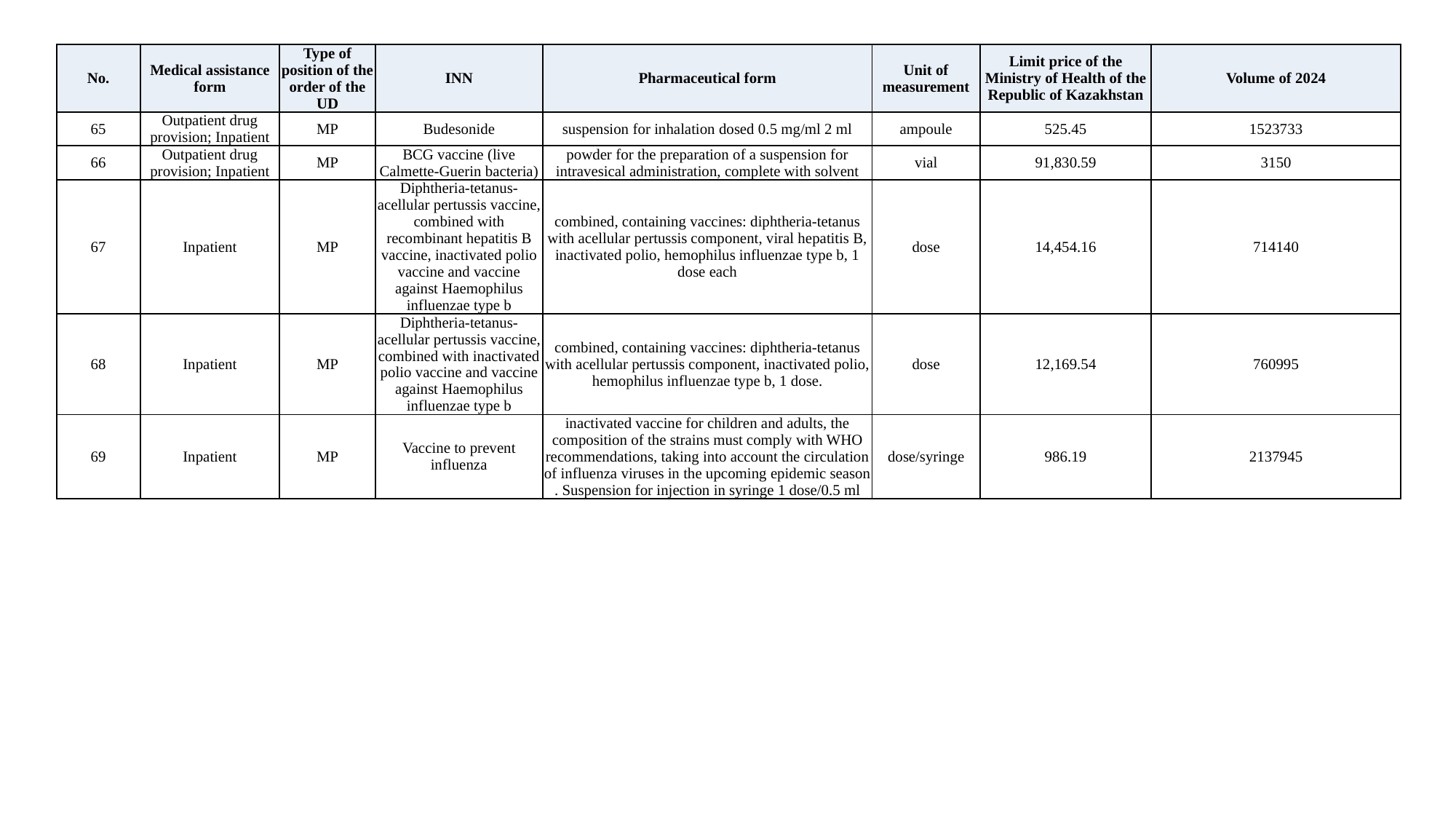

| No. | Medical assistance form | Type of position of the order of the UD | INN | Pharmaceutical form | Unit of measurement | Limit price of the Ministry of Health of the Republic of Kazakhstan | Volume of 2024 |
| --- | --- | --- | --- | --- | --- | --- | --- |
| 65 | Outpatient drug provision; Inpatient | MP | Budesonide | suspension for inhalation dosed 0.5 mg/ml 2 ml | ampoule | 525.45 | 1523733 |
| 66 | Outpatient drug provision; Inpatient | MP | BCG vaccine (live Calmette-Guerin bacteria) | powder for the preparation of a suspension for intravesical administration, complete with solvent | vial | 91,830.59 | 3150 |
| 67 | Inpatient | MP | Diphtheria-tetanus-acellular pertussis vaccine, combined with recombinant hepatitis B vaccine, inactivated polio vaccine and vaccine against Haemophilus influenzae type b | combined, containing vaccines: diphtheria-tetanus with acellular pertussis component, viral hepatitis B, inactivated polio, hemophilus influenzae type b, 1 dose each | dose | 14,454.16 | 714140 |
| 68 | Inpatient | MP | Diphtheria-tetanus-acellular pertussis vaccine, combined with inactivated polio vaccine and vaccine against Haemophilus influenzae type b | combined, containing vaccines: diphtheria-tetanus with acellular pertussis component, inactivated polio, hemophilus influenzae type b, 1 dose. | dose | 12,169.54 | 760995 |
| 69 | Inpatient | MP | Vaccine to prevent influenza | inactivated vaccine for children and adults, the composition of the strains must comply with WHO recommendations, taking into account the circulation of influenza viruses in the upcoming epidemic season . Suspension for injection in syringe 1 dose/0.5 ml | dose/syringe | 986.19 | 2137945 |